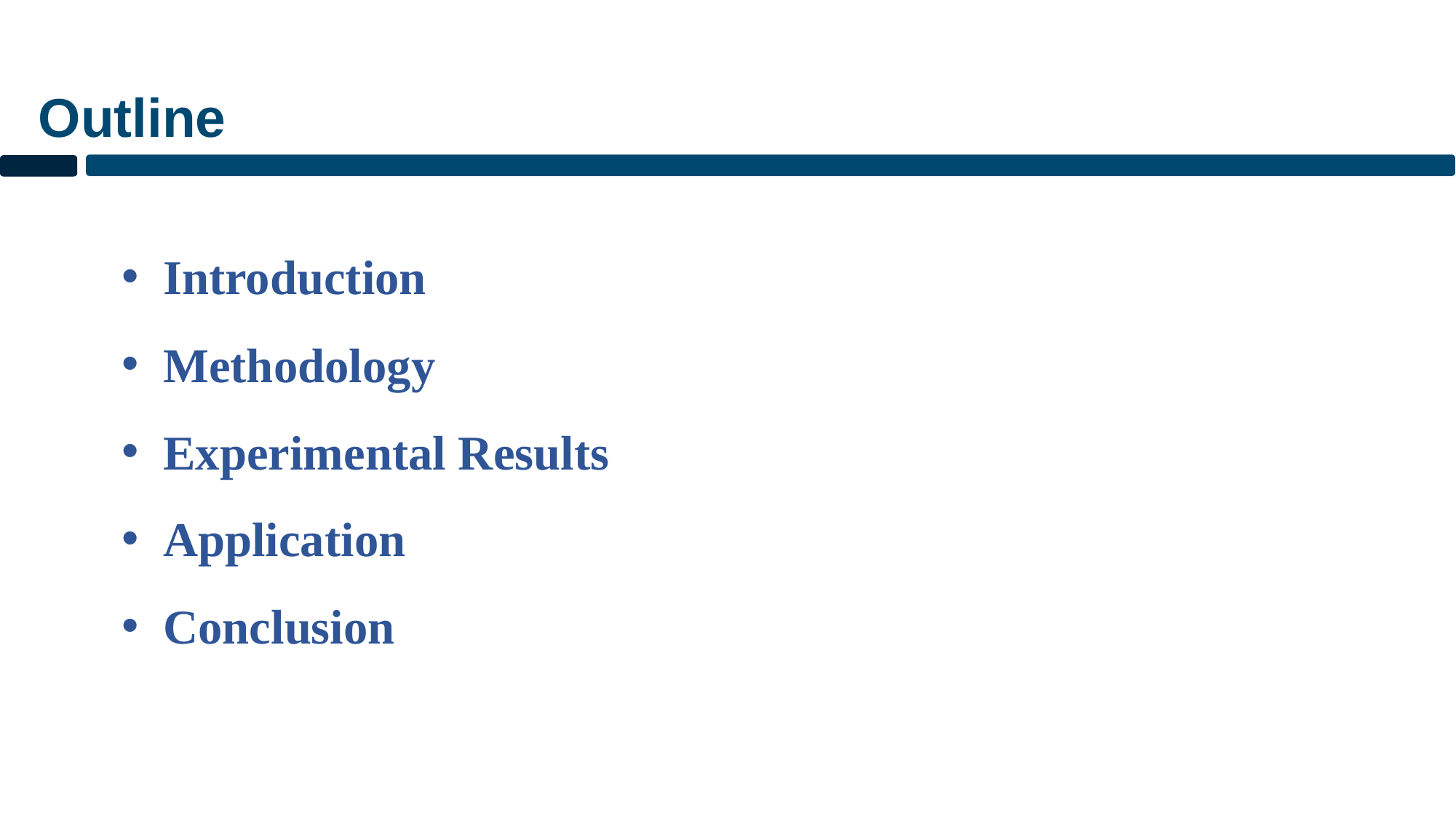

Outline

Introduction
Methodology
Experimental Results
Application
Conclusion